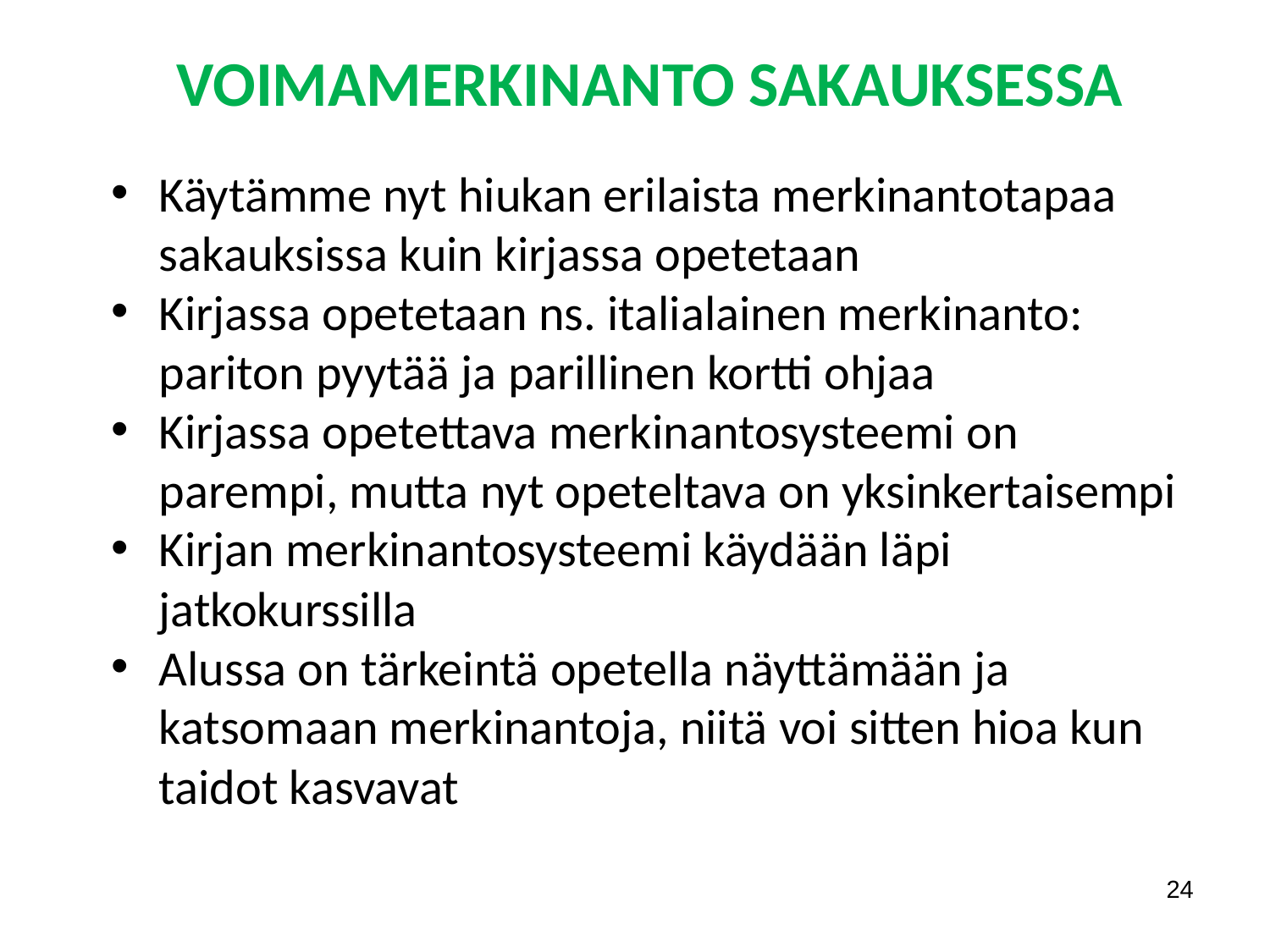

VOIMAMERKINANTO SAKAUKSESSA
Käytämme nyt hiukan erilaista merkinantotapaa sakauksissa kuin kirjassa opetetaan
Kirjassa opetetaan ns. italialainen merkinanto: pariton pyytää ja parillinen kortti ohjaa
Kirjassa opetettava merkinantosysteemi on parempi, mutta nyt opeteltava on yksinkertaisempi
Kirjan merkinantosysteemi käydään läpi jatkokurssilla
Alussa on tärkeintä opetella näyttämään ja katsomaan merkinantoja, niitä voi sitten hioa kun taidot kasvavat
24